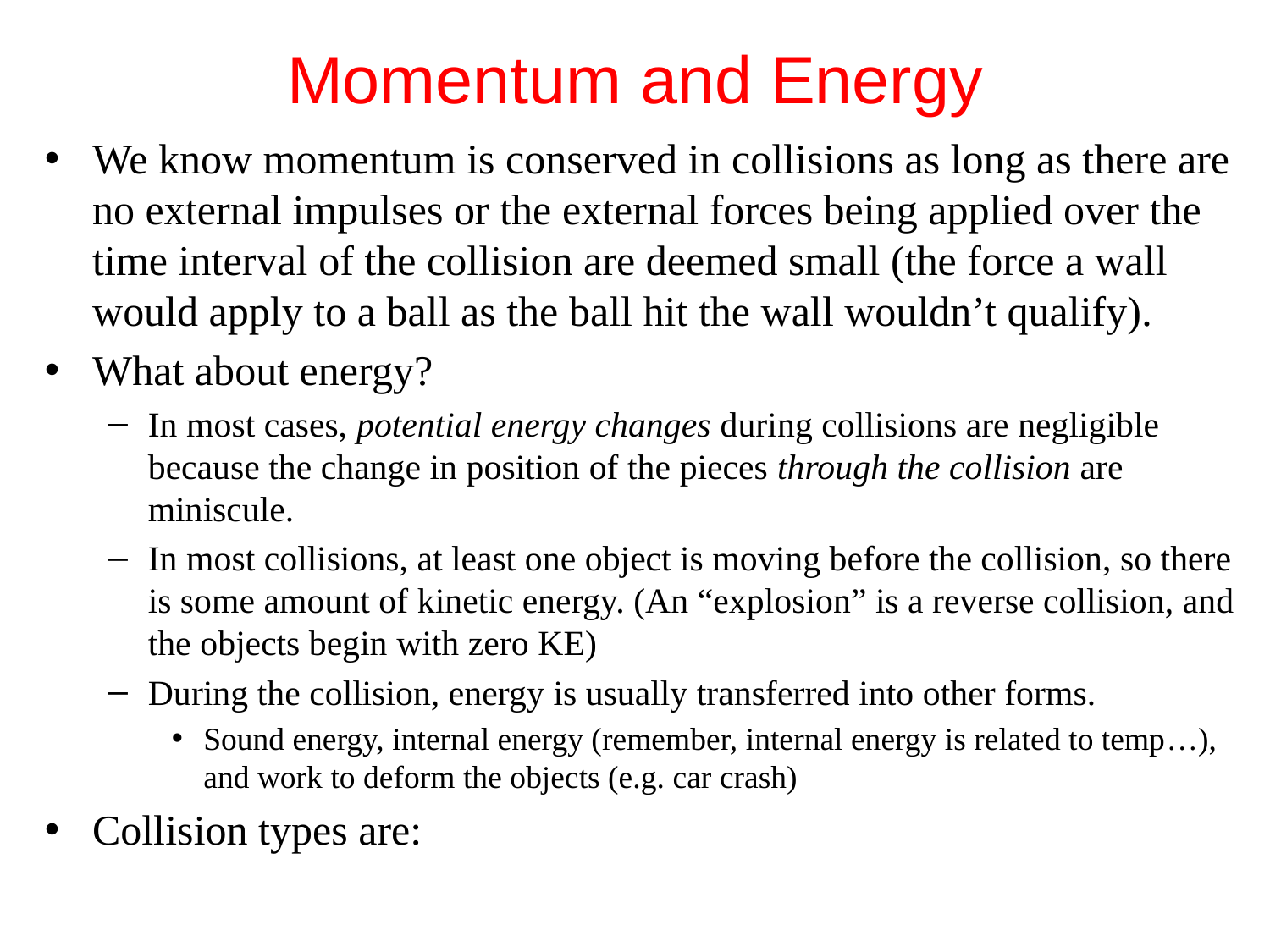

# Momentum and Energy
We know momentum is conserved in collisions as long as there are no external impulses or the external forces being applied over the time interval of the collision are deemed small (the force a wall would apply to a ball as the ball hit the wall wouldn’t qualify).
What about energy?
In most cases, potential energy changes during collisions are negligible because the change in position of the pieces through the collision are miniscule.
In most collisions, at least one object is moving before the collision, so there is some amount of kinetic energy. (An “explosion” is a reverse collision, and the objects begin with zero KE)
During the collision, energy is usually transferred into other forms.
Sound energy, internal energy (remember, internal energy is related to temp…), and work to deform the objects (e.g. car crash)
Collision types are: